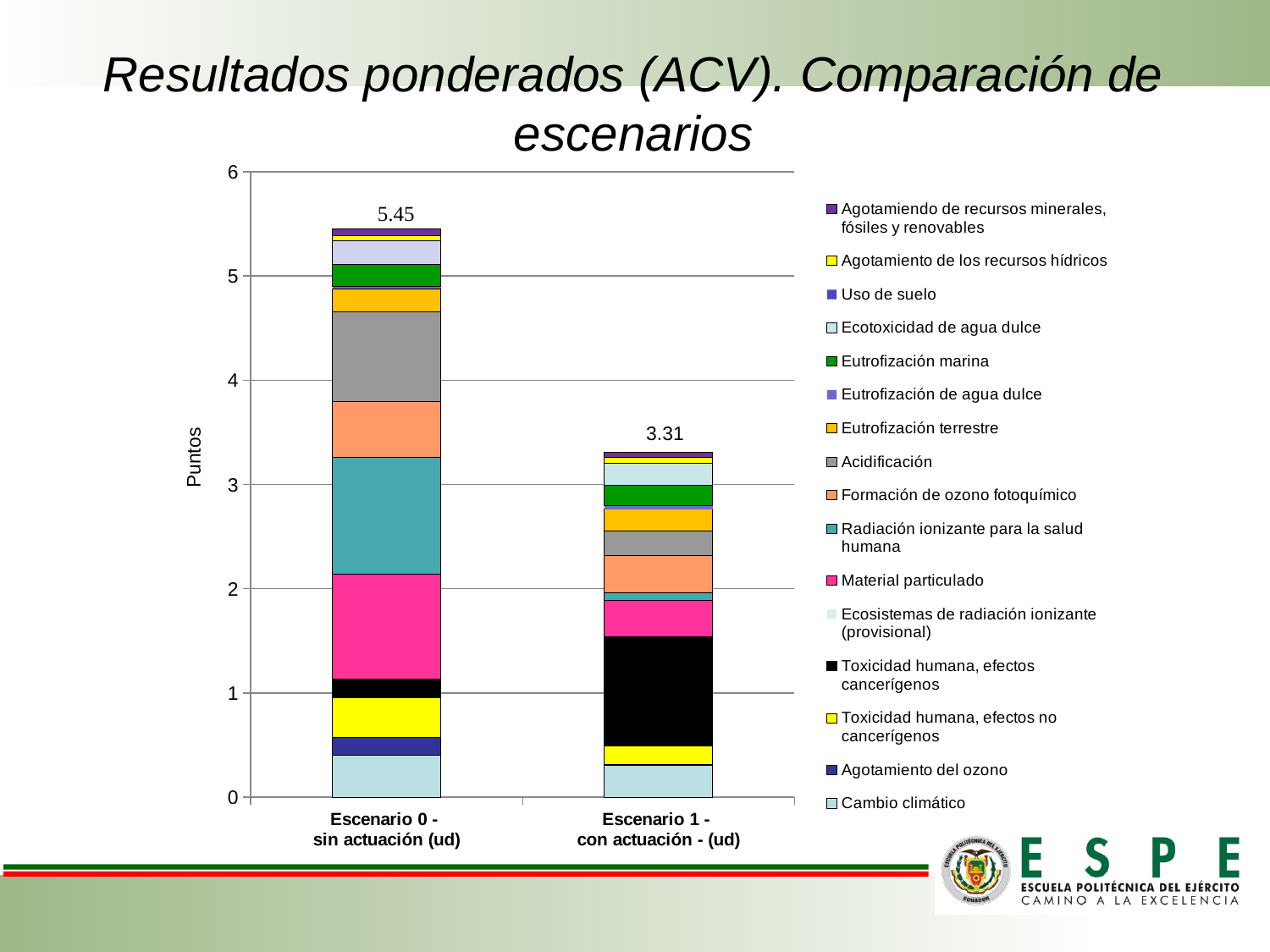

Resultados ponderados (ACV). Comparación de escenarios

### Chart

| Category | Cambio climático | Agotamiento del ozono | Toxicidad humana, efectos no cancerígenos | Toxicidad humana, efectos cancerígenos | Ecosistemas de radiación ionizante (provisional) | Material particulado | Radiación ionizante para la salud humana | Formación de ozono fotoquímico | Acidificación | Eutrofización terrestre | Eutrofización de agua dulce | Eutrofización marina | Ecotoxicidad de agua dulce | Uso de suelo | Agotamiento de los recursos hídricos | Agotamiendo de recursos minerales, fósiles y renovables |
|---|---|---|---|---|---|---|---|---|---|---|---|---|---|---|---|---|
| Escenario 0 -
sin actuación (ud) | 0.40116294298879585 | 0.17156097071913567 | 0.37989180856996824 | 0.18009724906646585 | 0.0 | 1.007998455154082 | 1.1181166588159852 | 0.5371355843226931 | 0.8601645620367472 | 0.2211968699125244 | 0.023570264579806238 | 0.20903480969432803 | 0.2293530846211949 | 0.002267538988746738 | 0.04283077222552459 | 0.06397155064092333 |
| Escenario 1 -
con actuación - (ud) | 0.3037779107024817 | 0.013426823507664186 | 0.17481656306387636 | 1.0458355594556397 | 0.0 | 0.3464817454479272 | 0.07566930156954688 | 0.35648872585812996 | 0.24103545794456244 | 0.20475552357969606 | 0.03206573571685814 | 0.1949250537461427 | 0.21165961400401967 | 0.00382518107282794 | 0.05355869826879931 | 0.04694556563294786 |
3.31
Puntos